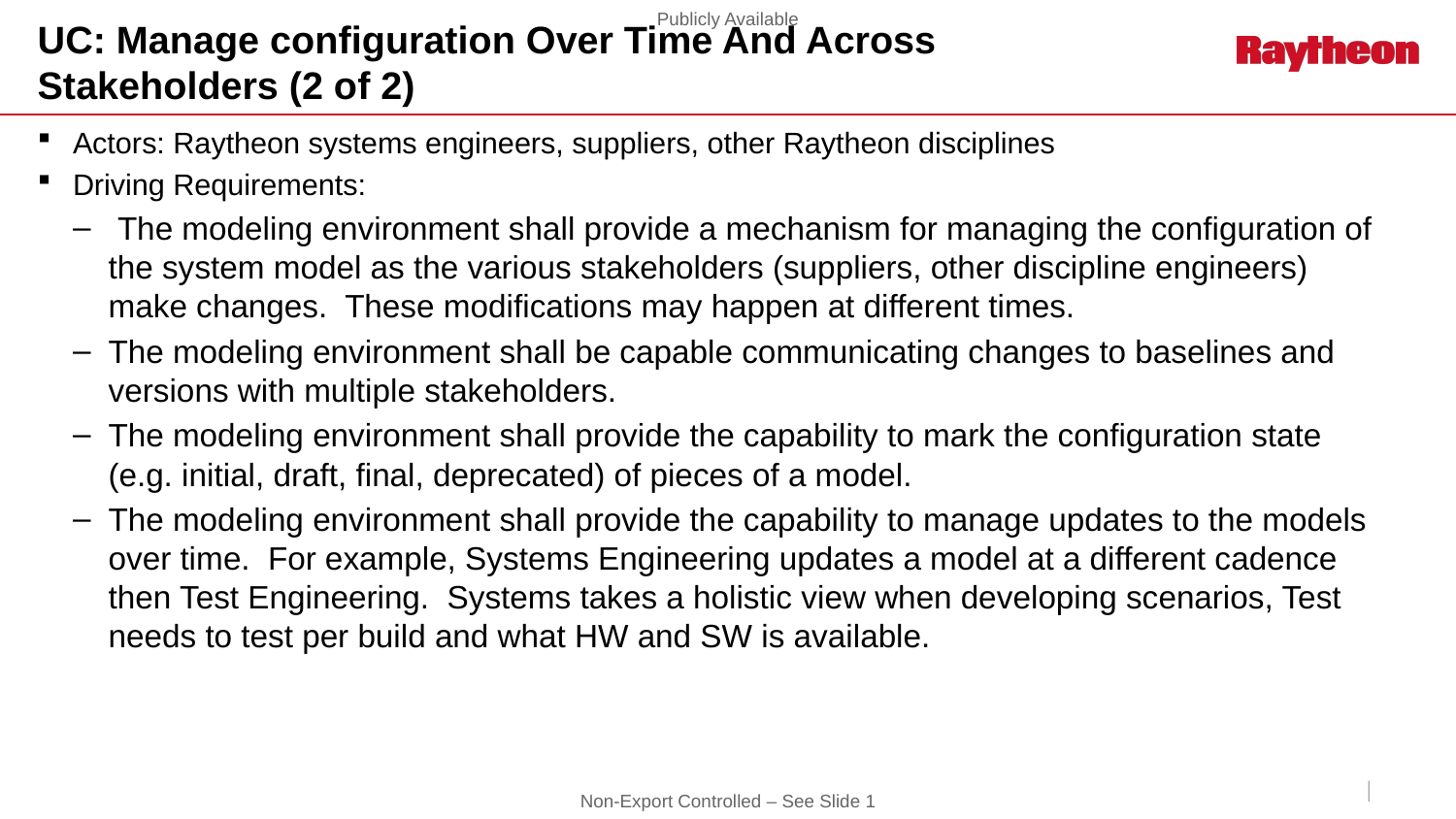

# UC: Manage configuration Over Time And Across Stakeholders (2 of 2)
Actors: Raytheon systems engineers, suppliers, other Raytheon disciplines
Driving Requirements:
 The modeling environment shall provide a mechanism for managing the configuration of the system model as the various stakeholders (suppliers, other discipline engineers)  make changes.  These modifications may happen at different times.
The modeling environment shall be capable communicating changes to baselines and  versions with multiple stakeholders.
The modeling environment shall provide the capability to mark the configuration state (e.g. initial, draft, final, deprecated) of pieces of a model.
The modeling environment shall provide the capability to manage updates to the models over time.  For example, Systems Engineering updates a model at a different cadence then Test Engineering.  Systems takes a holistic view when developing scenarios, Test needs to test per build and what HW and SW is available.